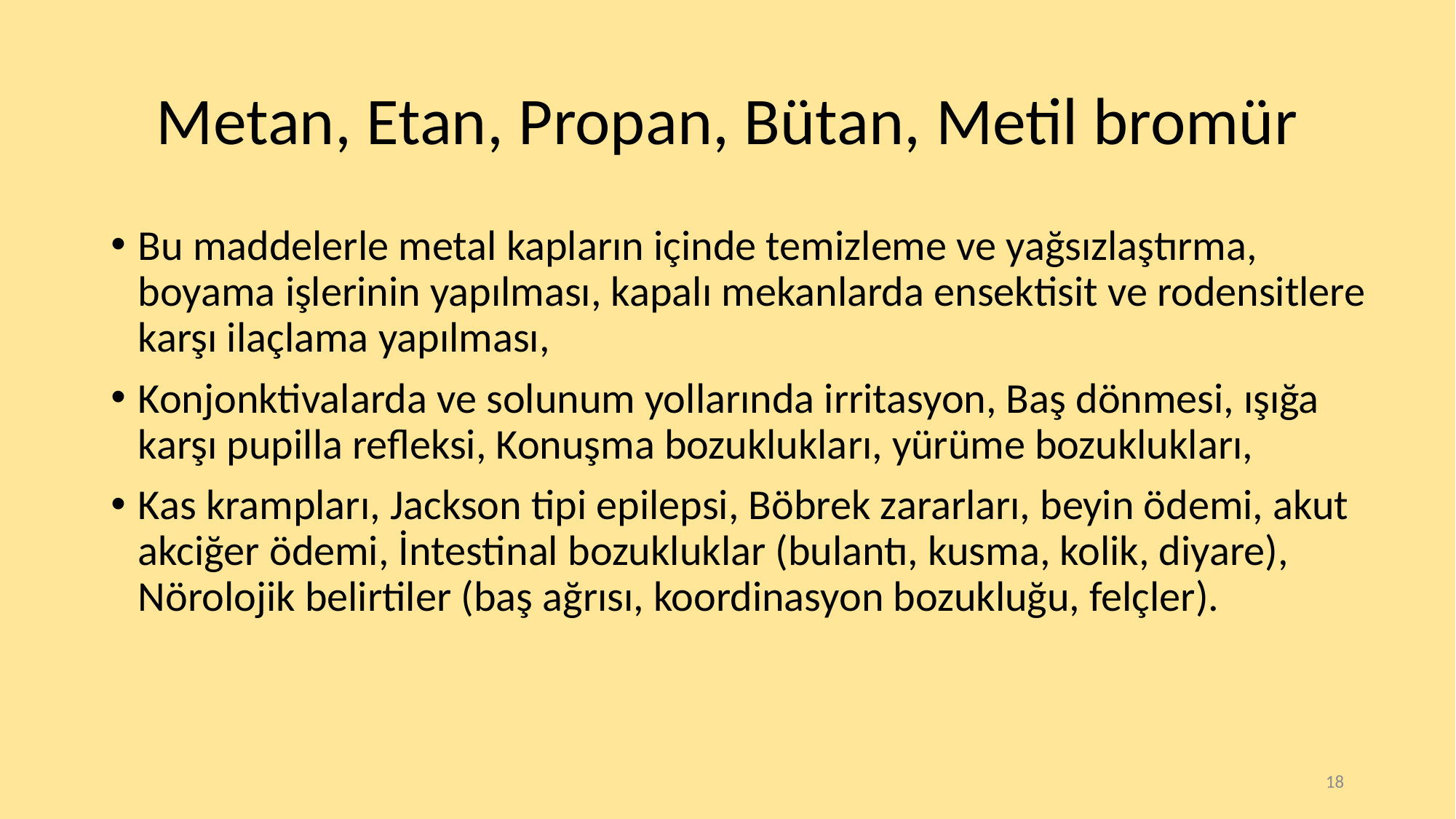

# Metan, Etan, Propan, Bütan, Metil bromür
Bu maddelerle metal kapların içinde temizleme ve yağsızlaştırma, boyama işlerinin yapılması, kapalı mekanlarda ensektisit ve rodensitlere karşı ilaçlama yapılması,
Konjonktivalarda ve solunum yollarında irritasyon, Baş dönmesi, ışığa karşı pupilla refleksi, Konuşma bozuklukları, yürüme bozuklukları,
Kas krampları, Jackson tipi epilepsi, Böbrek zararları, beyin ödemi, akut akciğer ödemi, İntestinal bozukluklar (bulantı, kusma, kolik, diyare), Nörolojik belirtiler (baş ağrısı, koordinasyon bozukluğu, felçler).
18